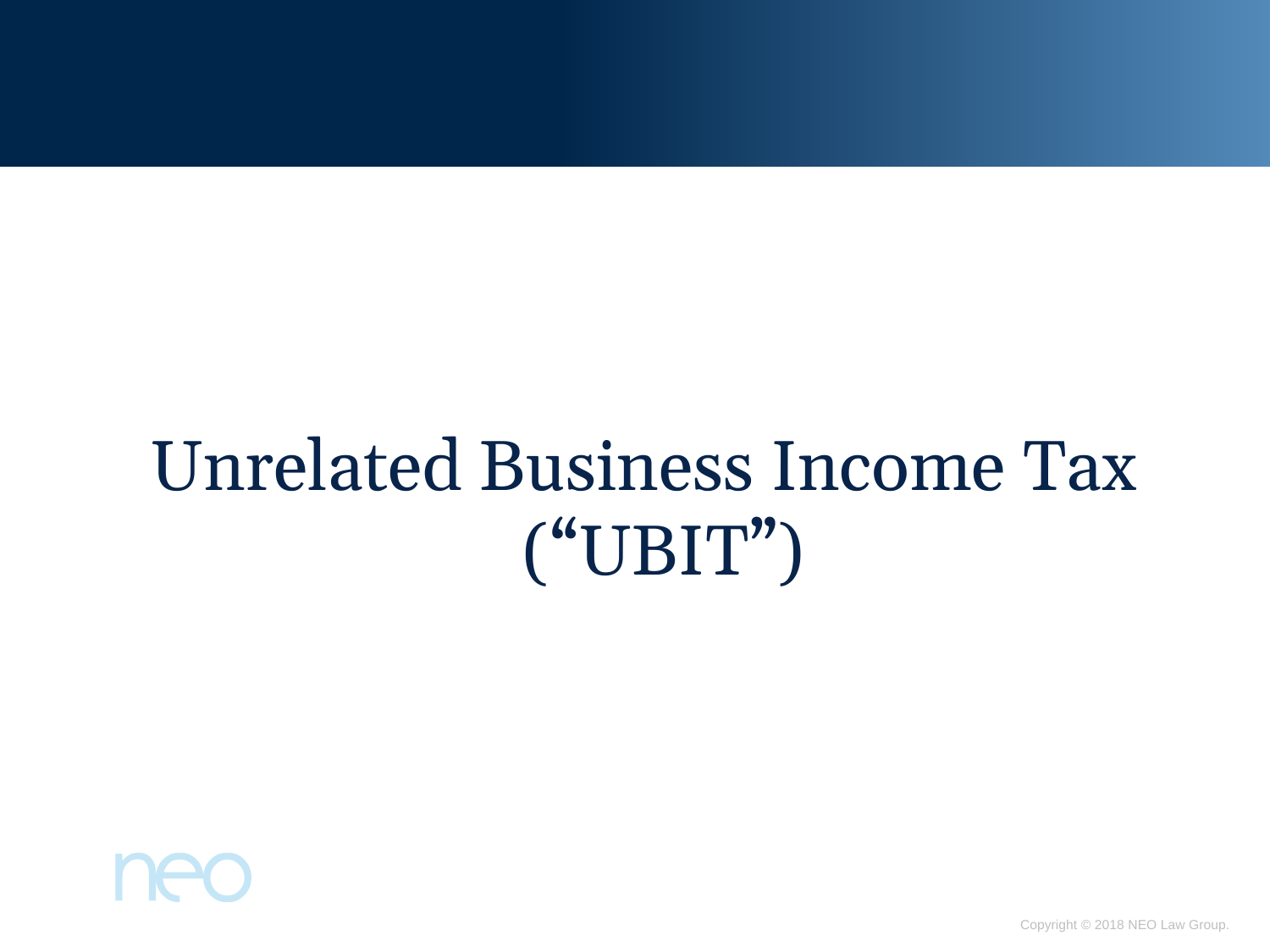

#
Unrelated Business Income Tax (“UBIT”)
Copyright © 2018 NEO Law Group.